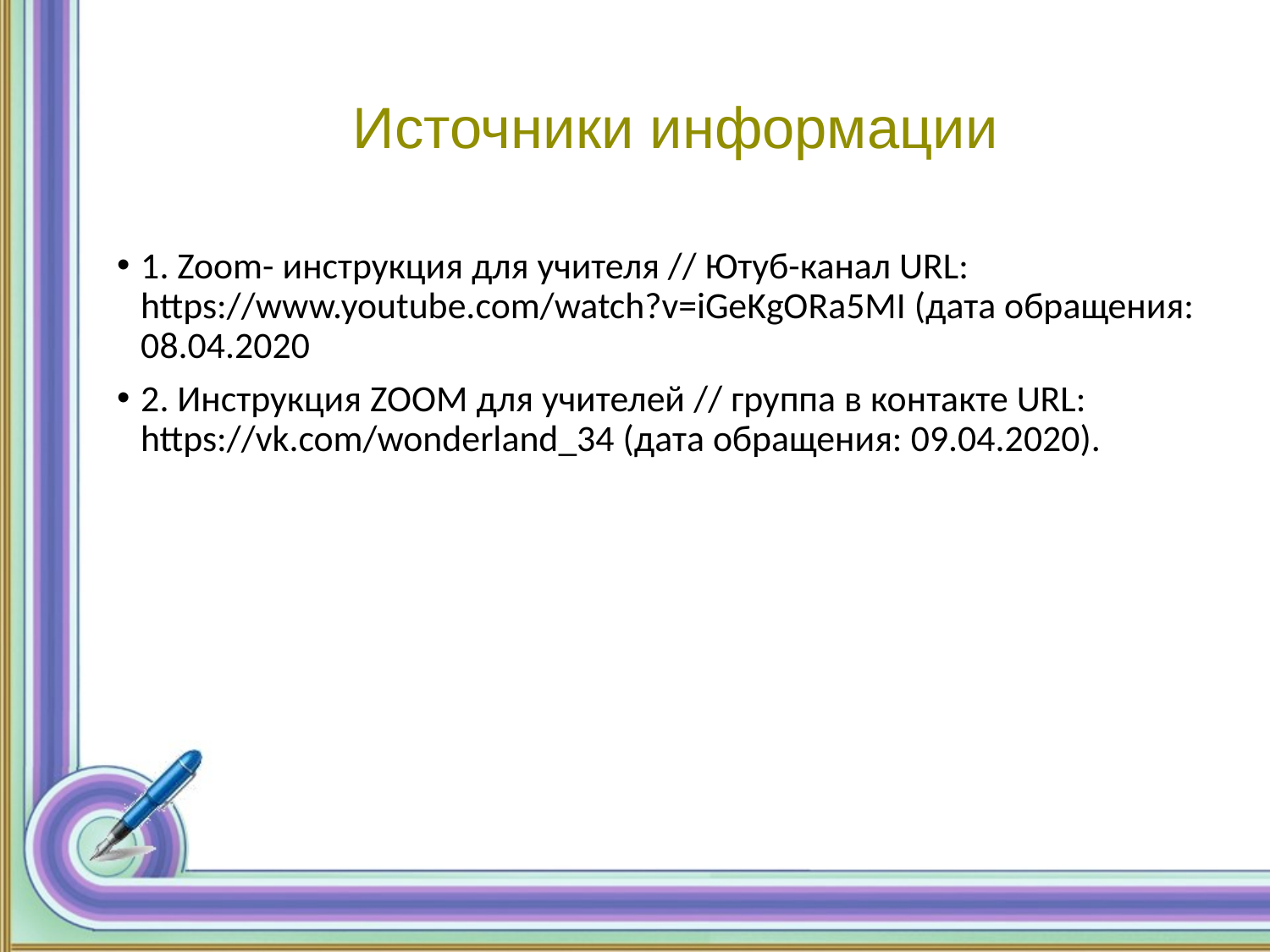

# Источники информации
1. Zoom- инструкция для учителя // Ютуб-канал URL: https://www.youtube.com/watch?v=iGeKgORa5MI (дата обращения: 08.04.2020
2. Инструкция ZOOM для учителей // группа в контакте URL: https://vk.com/wonderland_34 (дата обращения: 09.04.2020).